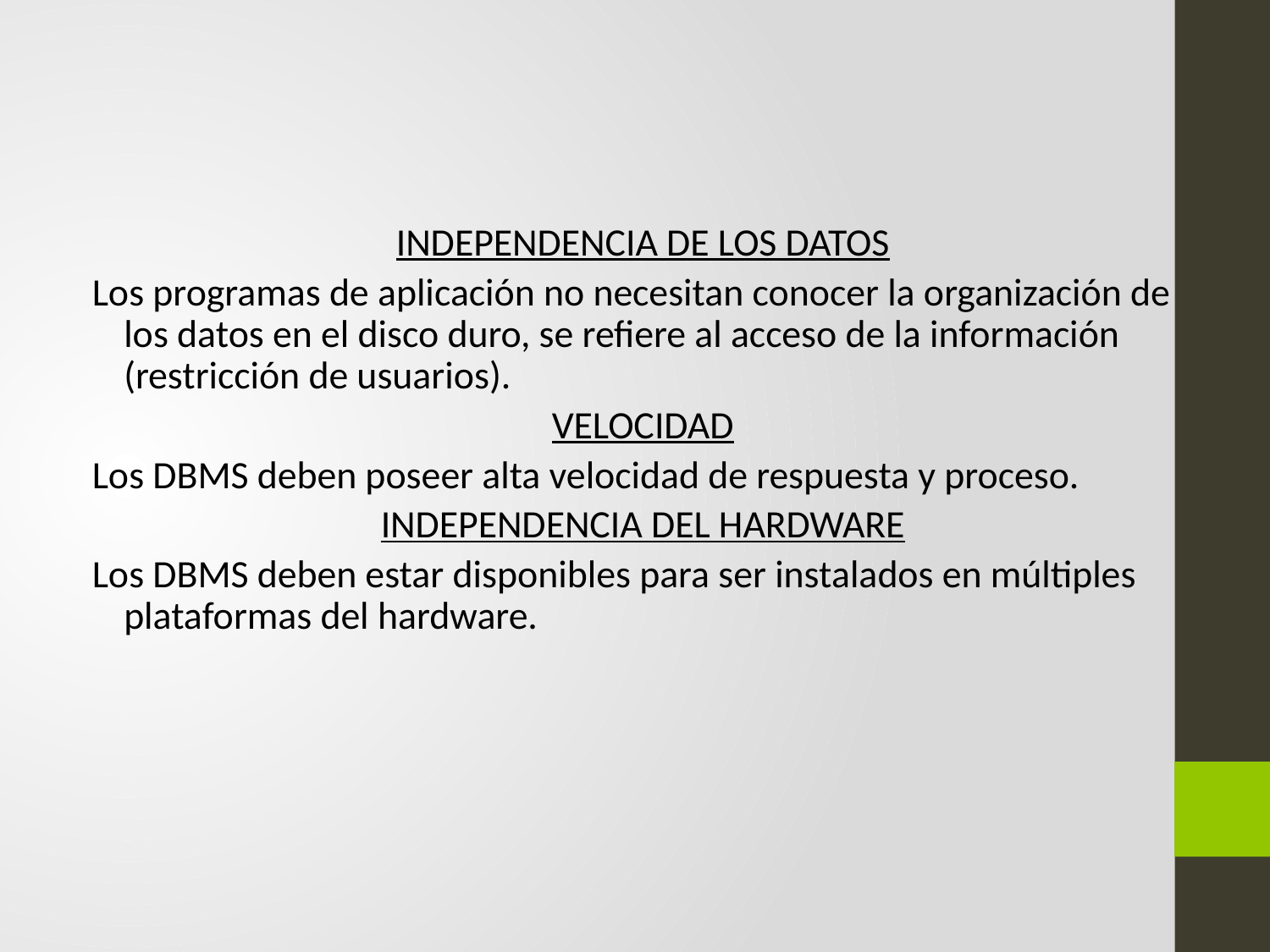

INDEPENDENCIA DE LOS DATOS
Los programas de aplicación no necesitan conocer la organización de los datos en el disco duro, se refiere al acceso de la información (restricción de usuarios).
VELOCIDAD
Los DBMS deben poseer alta velocidad de respuesta y proceso.
INDEPENDENCIA DEL HARDWARE
Los DBMS deben estar disponibles para ser instalados en múltiples plataformas del hardware.